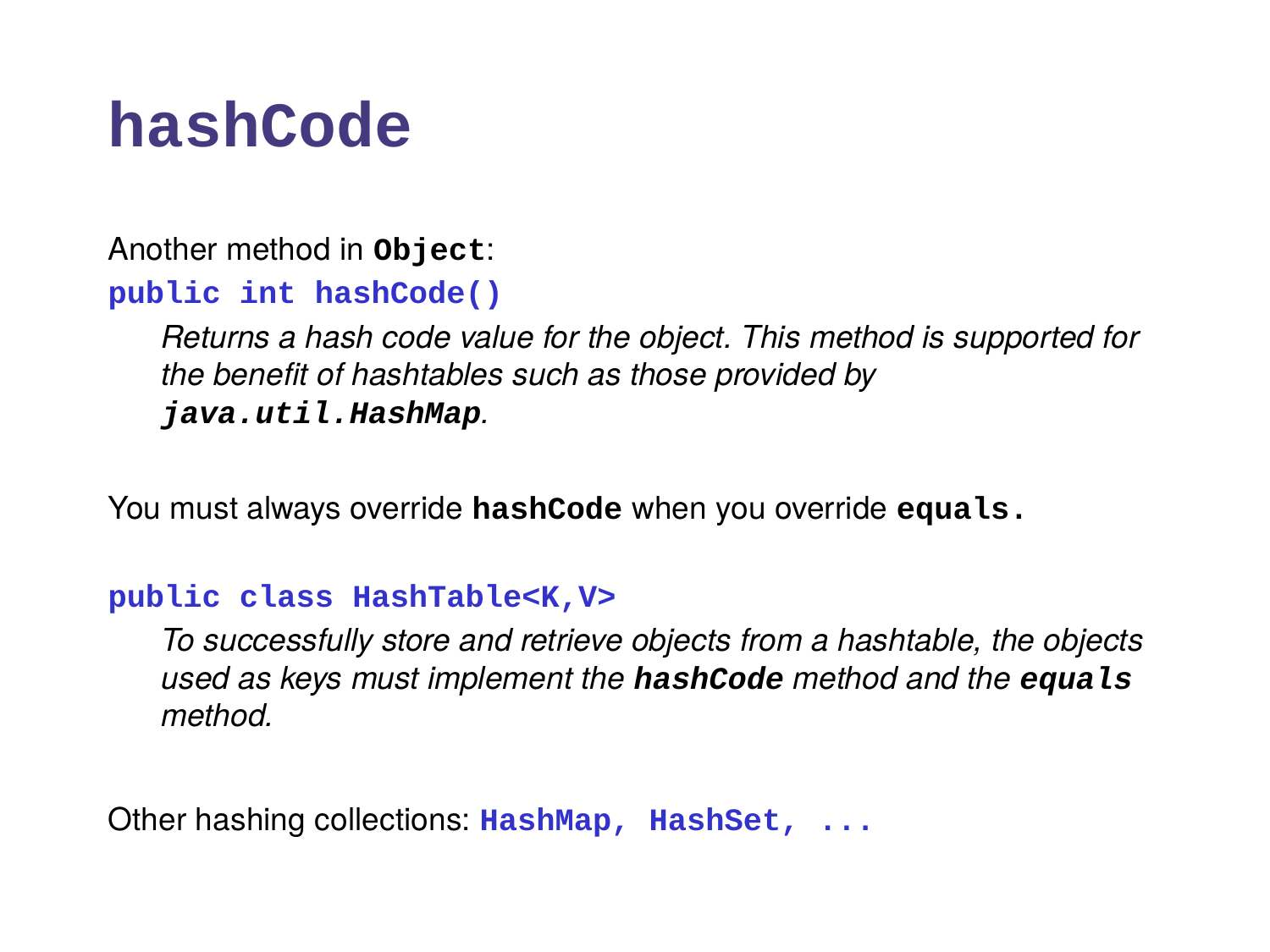

# hashCode
Another method in Object:
public int hashCode()
Returns a hash code value for the object. This method is supported for the benefit of hashtables such as those provided by java.util.HashMap.

You must always override hashCode when you override equals.

public class HashTable<K,V>
To successfully store and retrieve objects from a hashtable, the objects used as keys must implement the hashCode method and the equals method.

Other hashing collections: HashMap, HashSet, ...